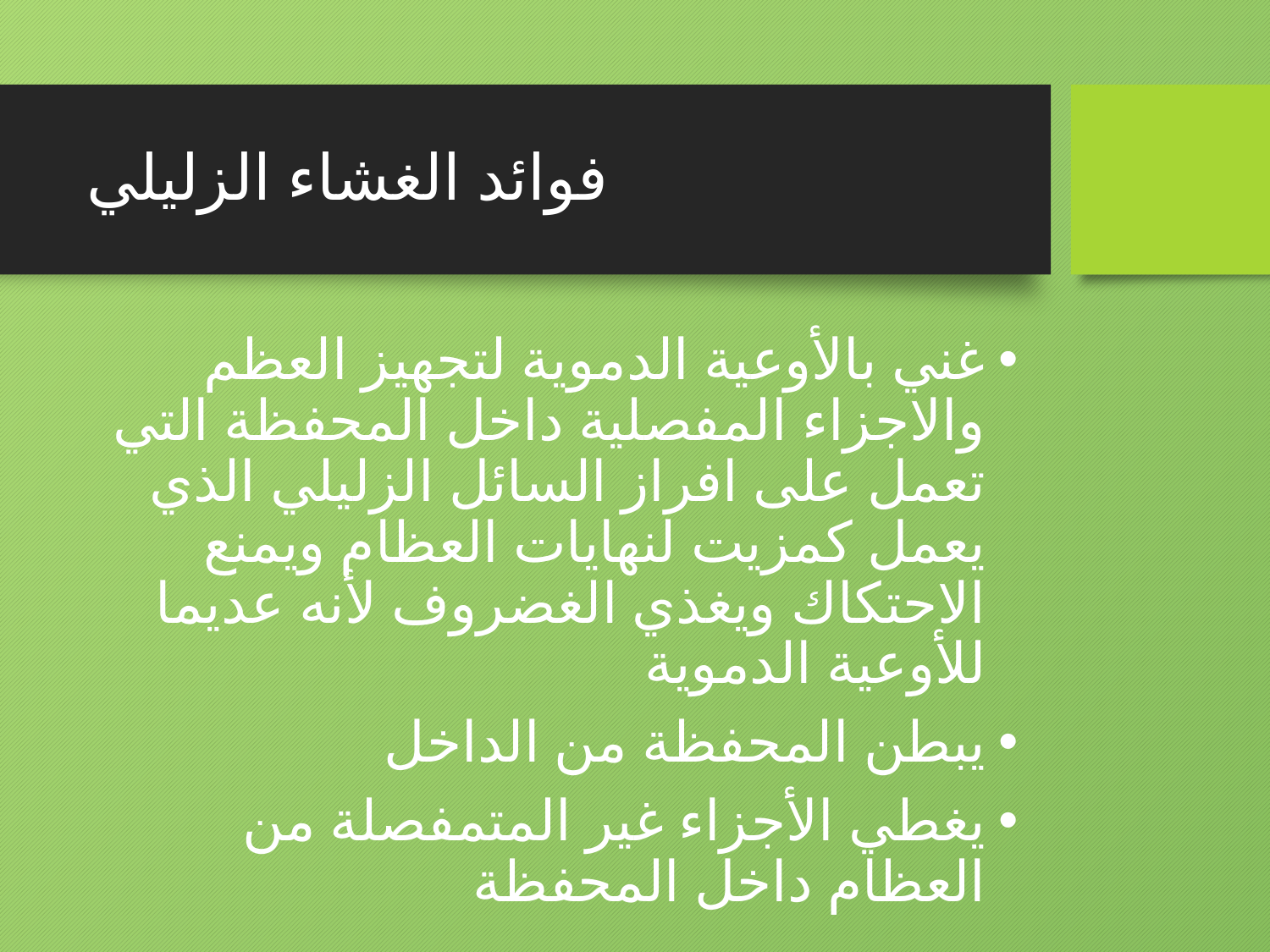

# فوائد الغشاء الزليلي
غني بالأوعية الدموية لتجهيز العظم والاجزاء المفصلية داخل المحفظة التي تعمل على افراز السائل الزليلي الذي يعمل كمزيت لنهايات العظام ويمنع الاحتكاك ويغذي الغضروف لأنه عديما للأوعية الدموية
يبطن المحفظة من الداخل
يغطي الأجزاء غير المتمفصلة من العظام داخل المحفظة